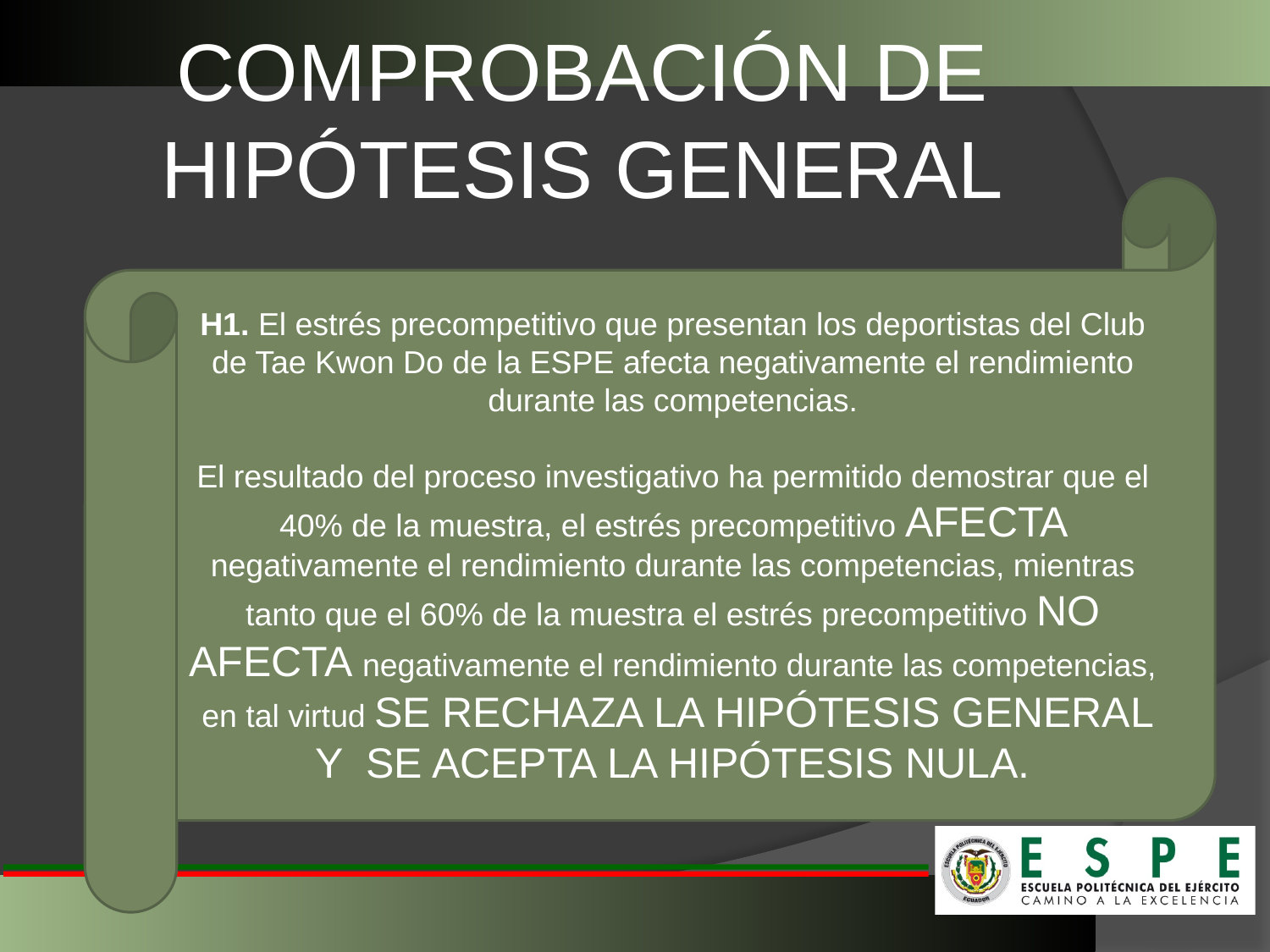

# COMPROBACIÓN DE HIPÓTESIS GENERAL
H1. El estrés precompetitivo que presentan los deportistas del Club de Tae Kwon Do de la ESPE afecta negativamente el rendimiento durante las competencias.

El resultado del proceso investigativo ha permitido demostrar que el 40% de la muestra, el estrés precompetitivo AFECTA negativamente el rendimiento durante las competencias, mientras tanto que el 60% de la muestra el estrés precompetitivo NO AFECTA negativamente el rendimiento durante las competencias,  en tal virtud SE RECHAZA LA HIPÓTESIS GENERAL Y  SE ACEPTA LA HIPÓTESIS NULA.